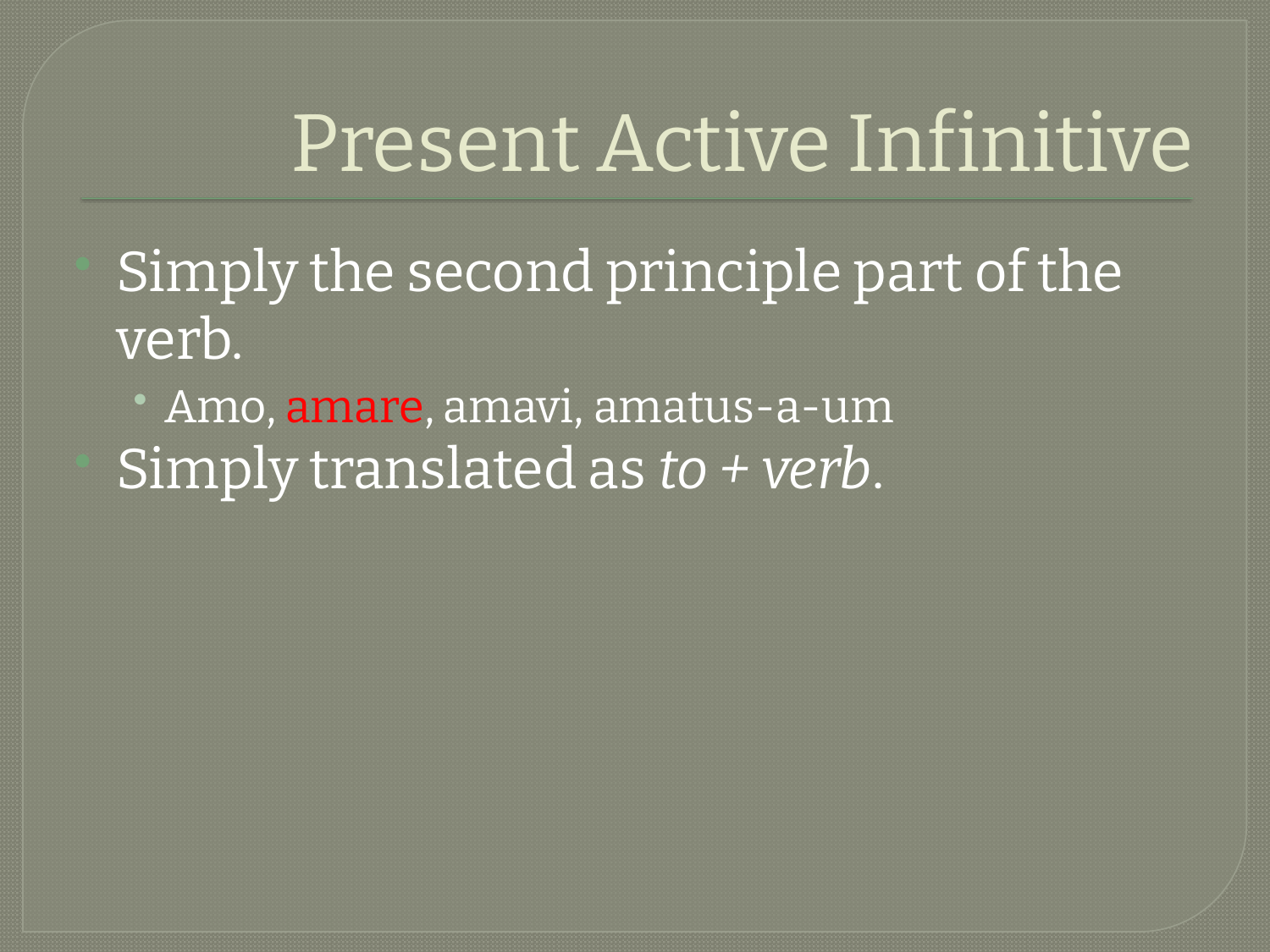

# Present Active Infinitive
Simply the second principle part of the verb.
Amo, amare, amavi, amatus-a-um
Simply translated as to + verb.